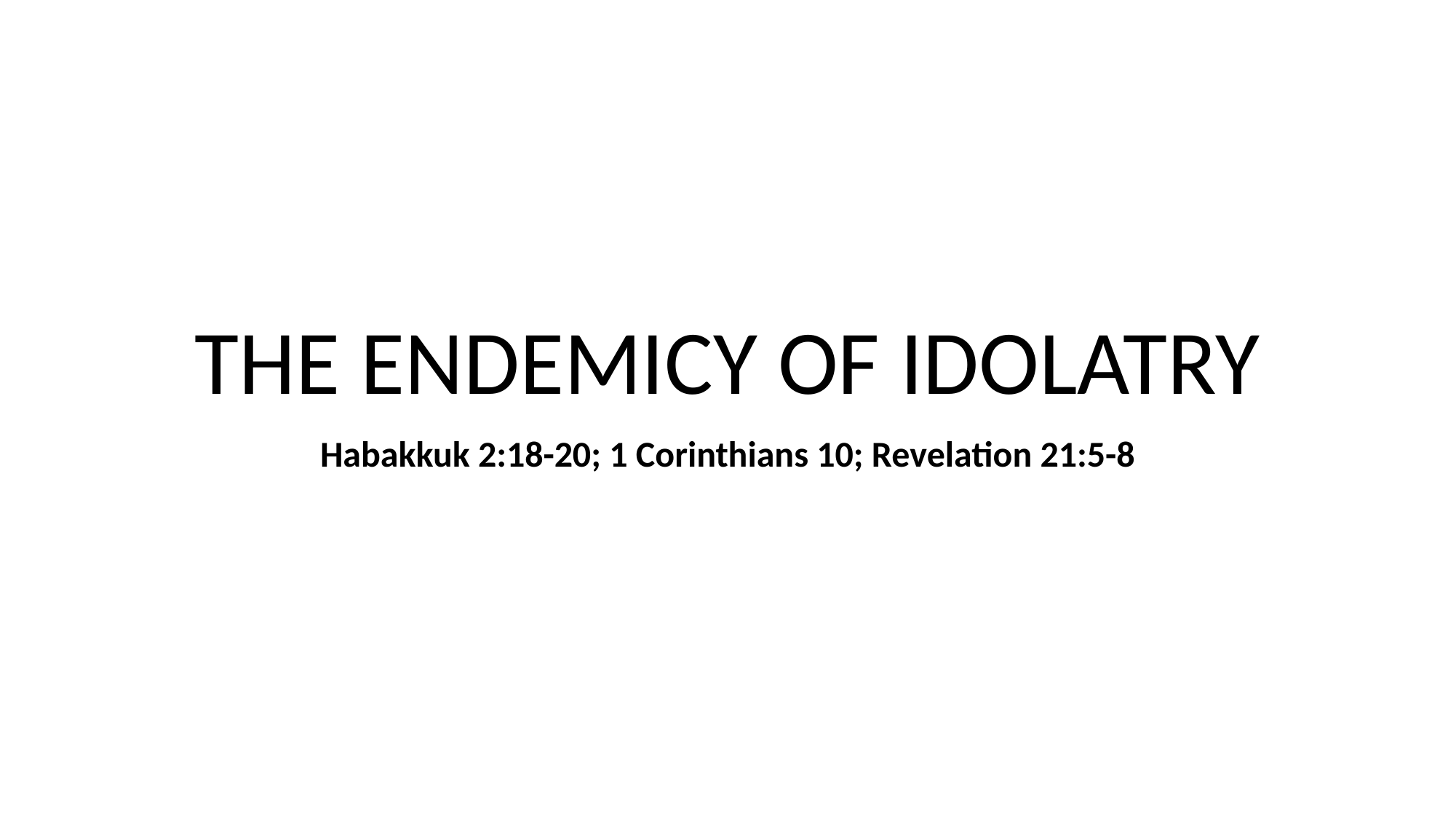

# THE ENDEMICY OF IDOLATRY
Habakkuk 2:18-20; 1 Corinthians 10; Revelation 21:5-8